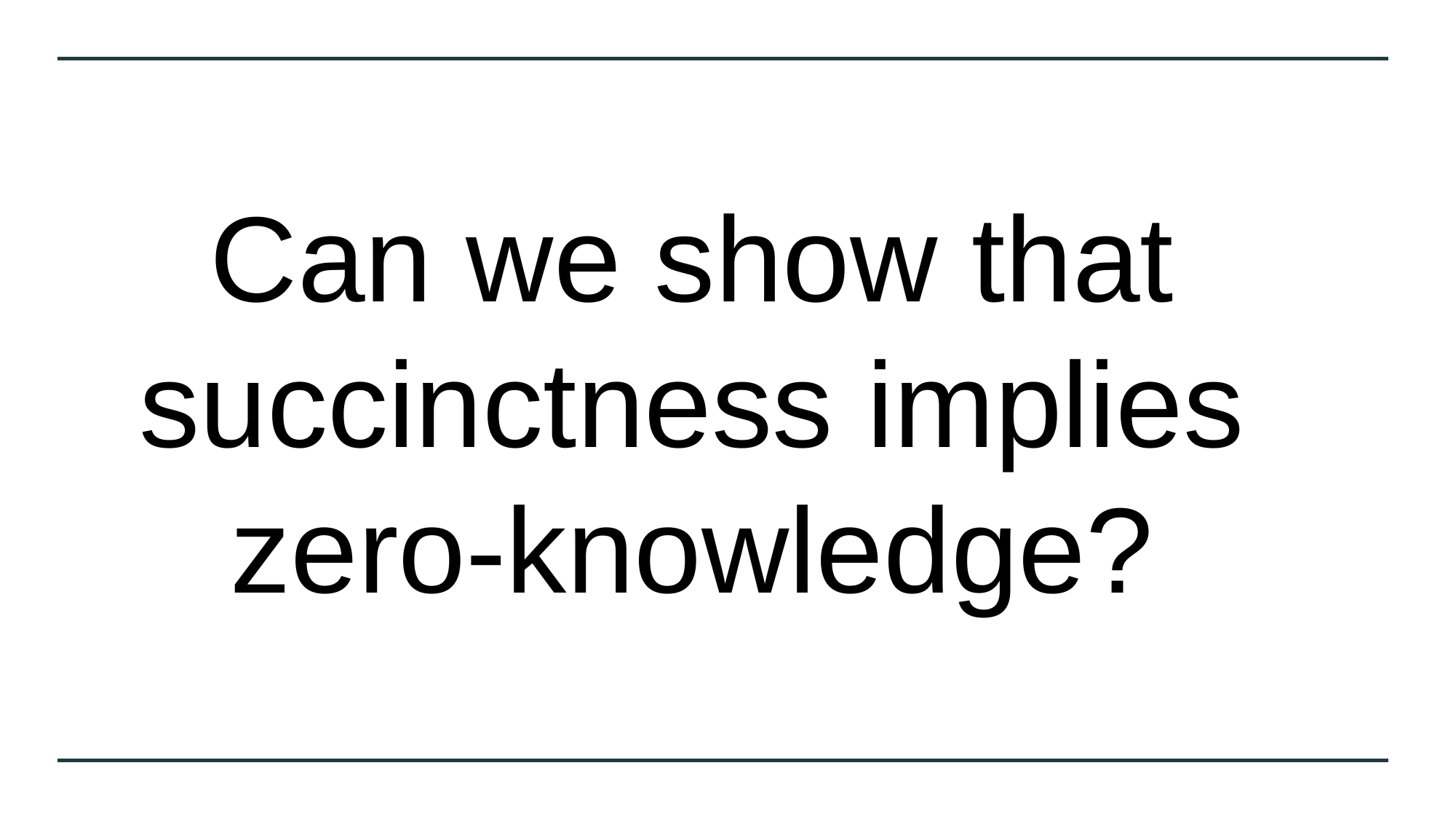

# Can we show that succinctness implies zero-knowledge?